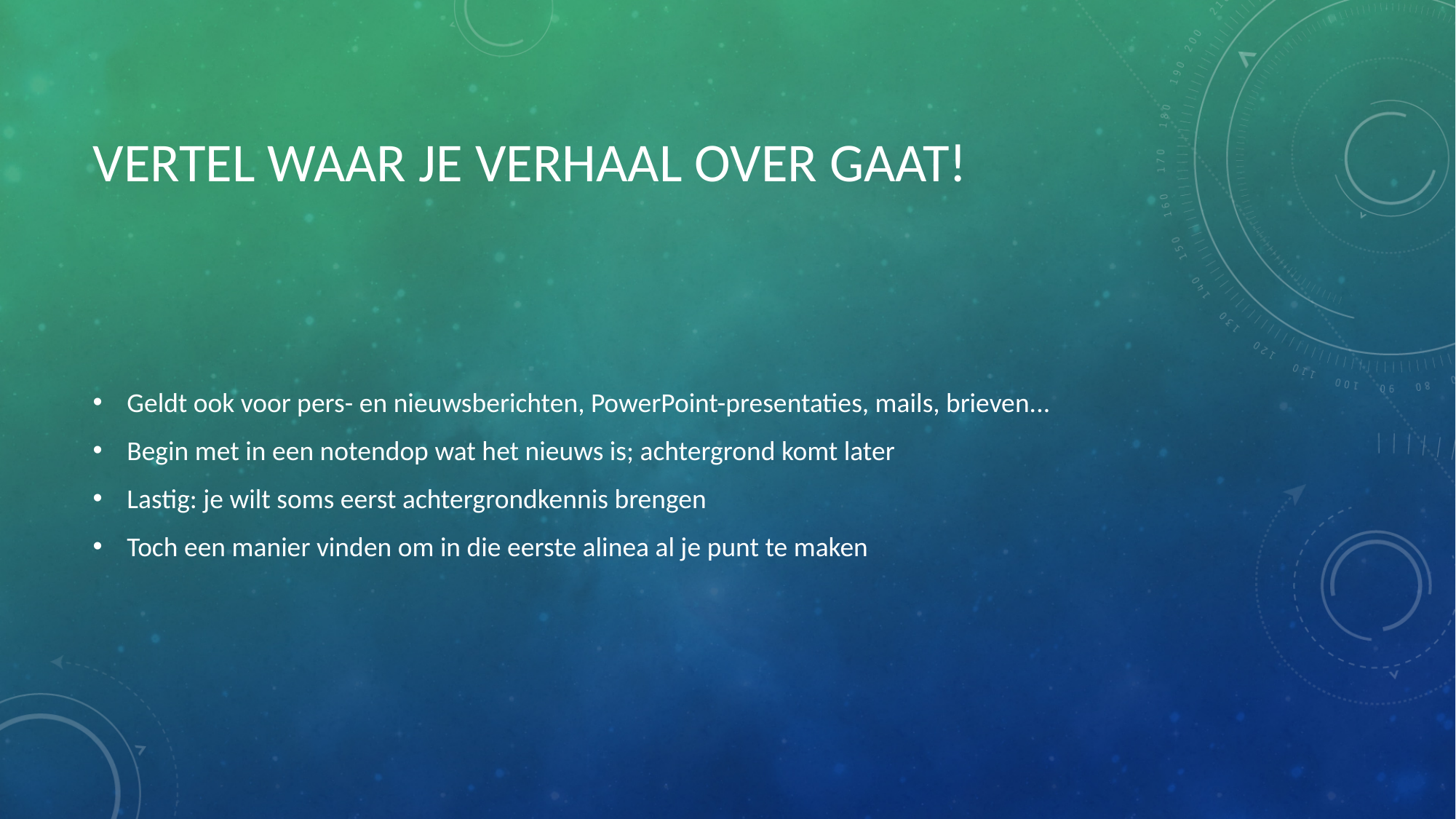

# Vertel waar je verhaal over gaat!
Geldt ook voor pers- en nieuwsberichten, PowerPoint-presentaties, mails, brieven...
Begin met in een notendop wat het nieuws is; achtergrond komt later
Lastig: je wilt soms eerst achtergrondkennis brengen
Toch een manier vinden om in die eerste alinea al je punt te maken